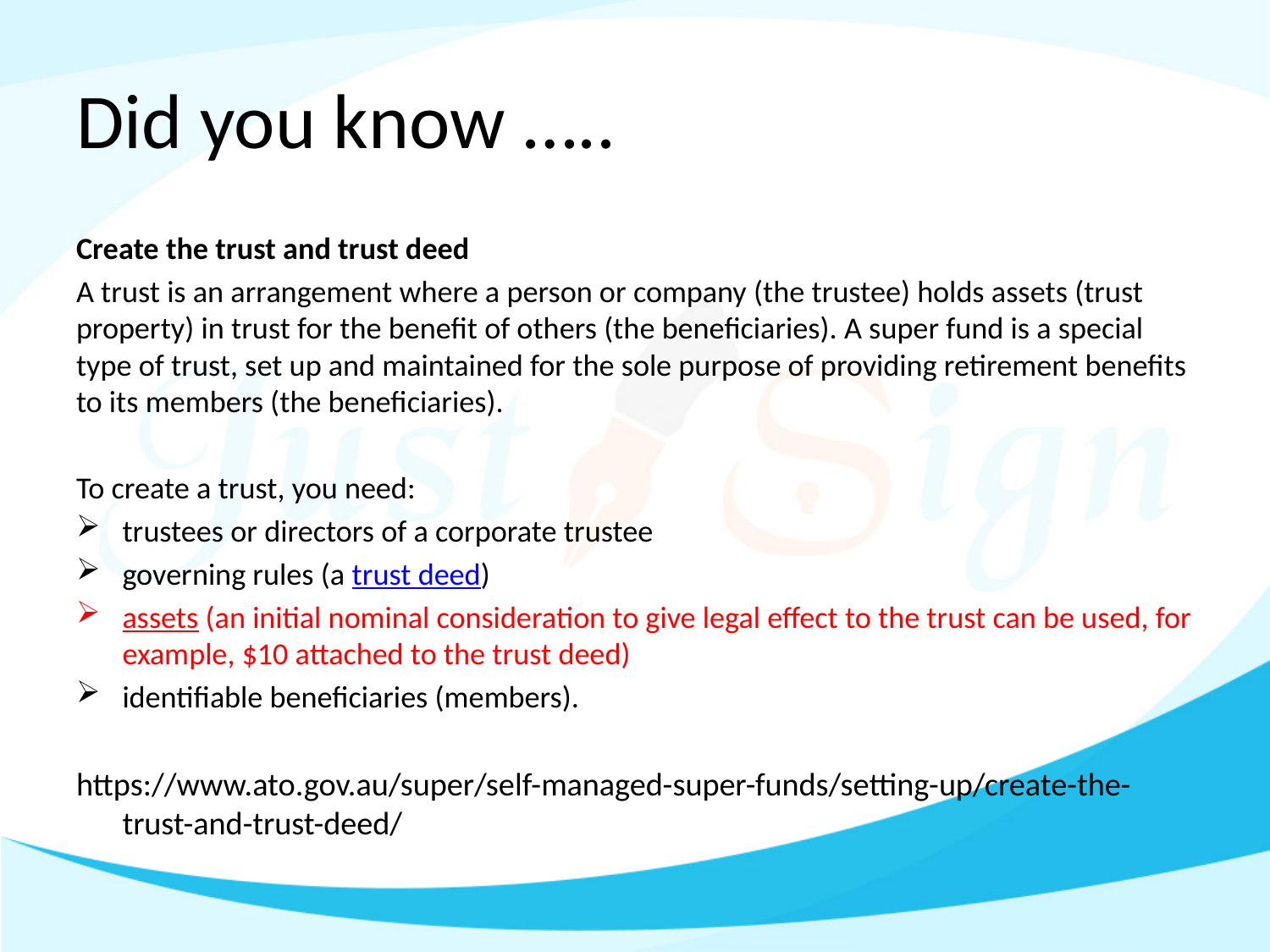

# Did you know …..
Create the trust and trust deed
A trust is an arrangement where a person or company (the trustee) holds assets (trust property) in trust for the benefit of others (the beneficiaries). A super fund is a special type of trust, set up and maintained for the sole purpose of providing retirement benefits to its members (the beneficiaries).

To create a trust, you need:
trustees or directors of a corporate trustee
governing rules (a trust deed)
assets (an initial nominal consideration to give legal effect to the trust can be used, for example, $10 attached to the trust deed)
identifiable beneficiaries (members).

https://www.ato.gov.au/super/self-managed-super-funds/setting-up/create-the-trust-and-trust-deed/